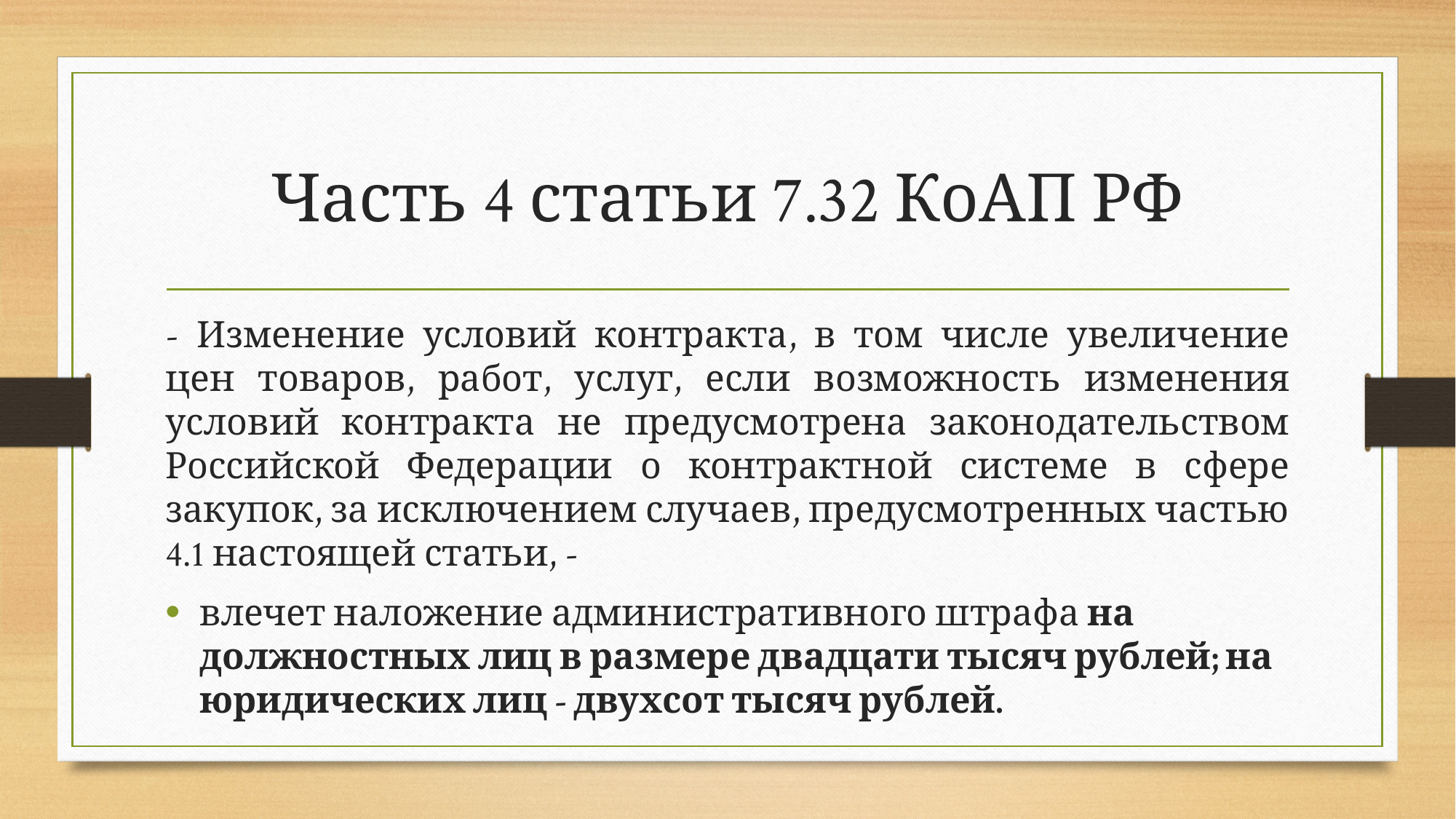

# Часть 4 статьи 7.32 КоАП РФ
- Изменение условий контракта, в том числе увеличение цен товаров, работ, услуг, если возможность изменения условий контракта не предусмотрена законодательством Российской Федерации о контрактной системе в сфере закупок, за исключением случаев, предусмотренных частью 4.1 настоящей статьи, -
влечет наложение административного штрафа на должностных лиц в размере двадцати тысяч рублей; на юридических лиц - двухсот тысяч рублей.